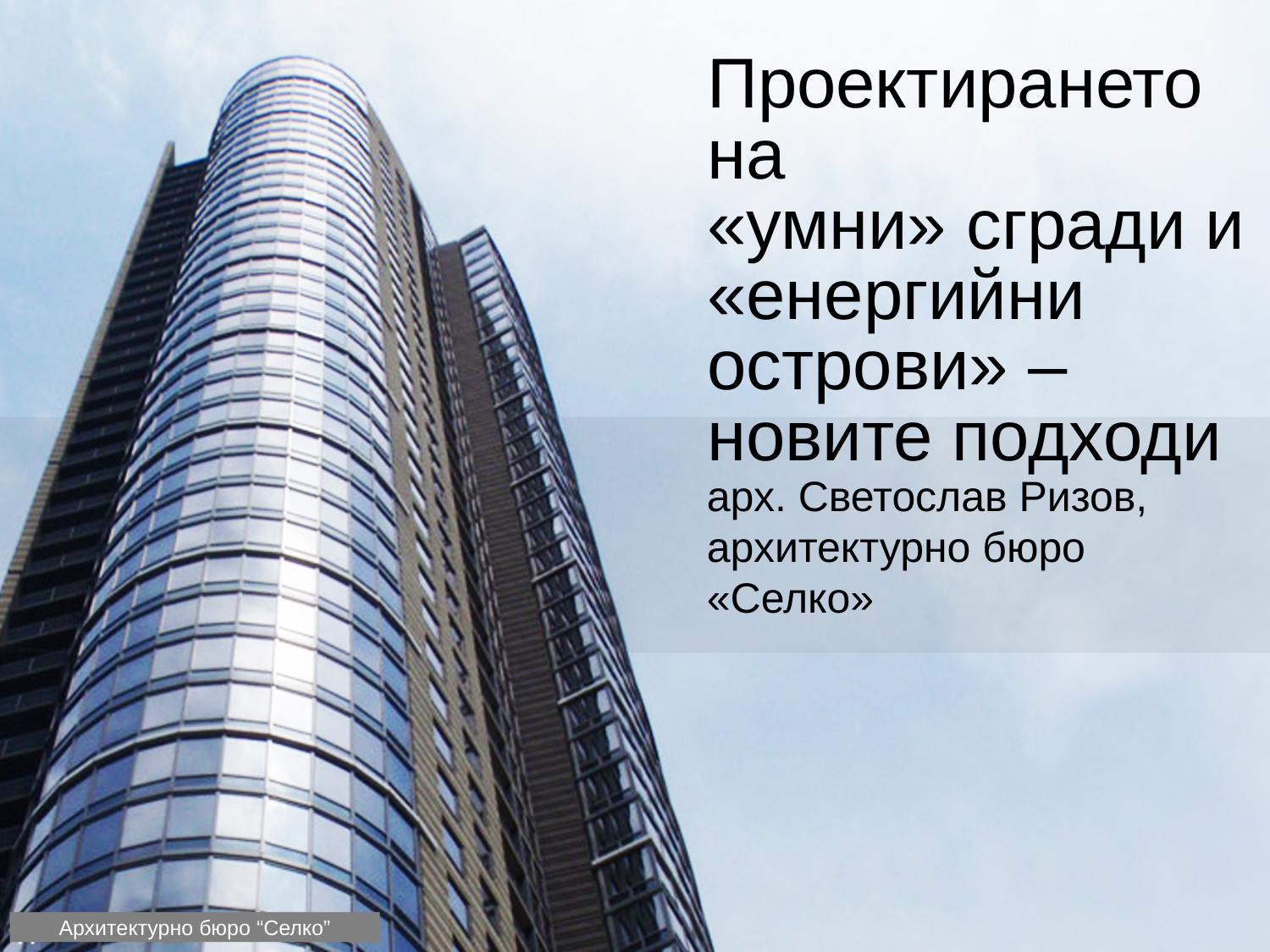

# Проектирането на «умни» сгради и «енергийни острови» – новите подходи
арх. Светослав Ризов,
архитектурно бюро «Селко»
Архитектурно бюро “Селко”